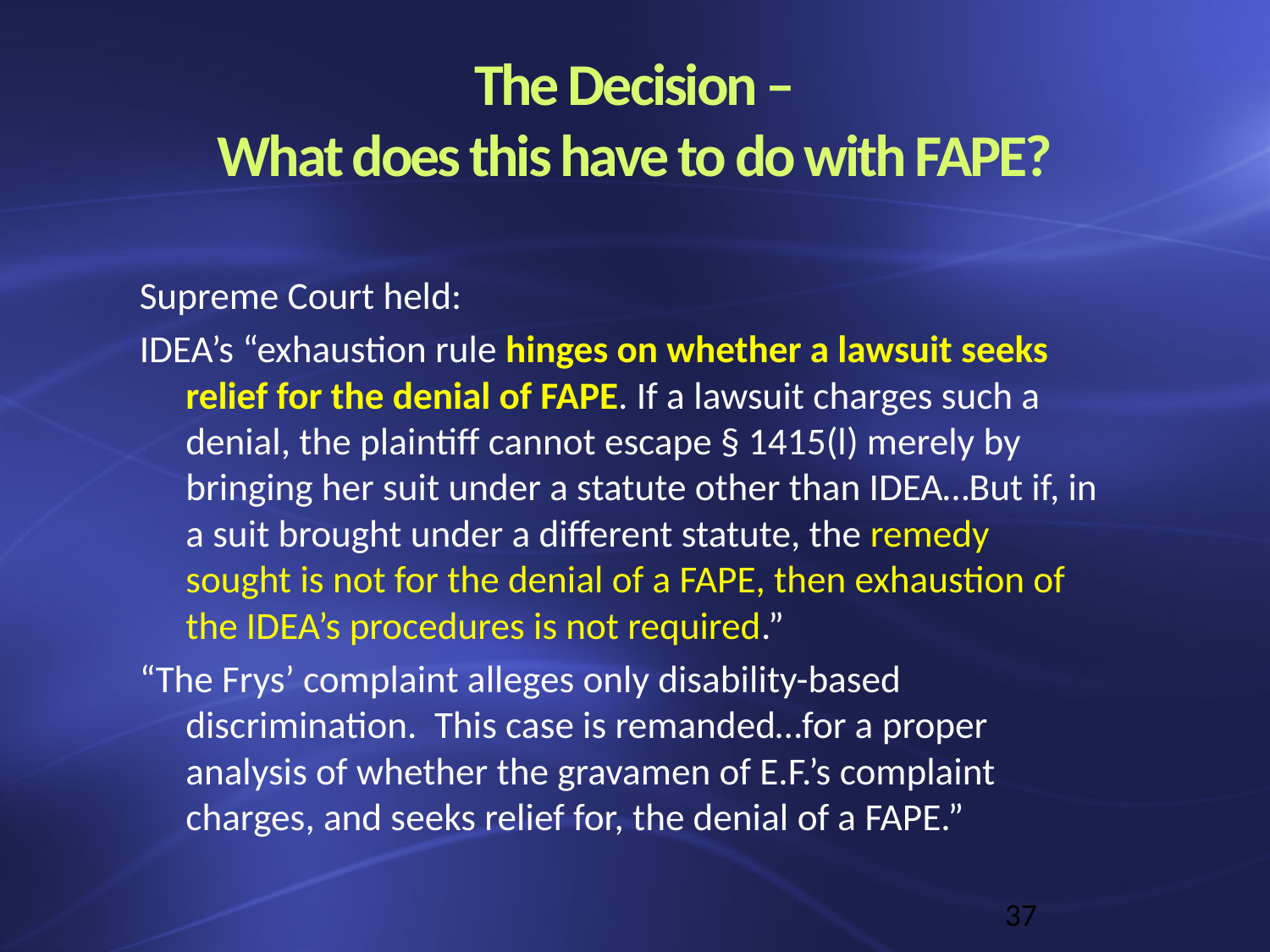

# The Decision – What does this have to do with FAPE?
Supreme Court held:
IDEA’s “exhaustion rule hinges on whether a lawsuit seeks relief for the denial of FAPE. If a lawsuit charges such a denial, the plaintiff cannot escape § 1415(l) merely by bringing her suit under a statute other than IDEA…But if, in a suit brought under a different statute, the remedy sought is not for the denial of a FAPE, then exhaustion of the IDEA’s procedures is not required.”
“The Frys’ complaint alleges only disability-based discrimination.  This case is remanded…for a proper analysis of whether the gravamen of E.F.’s complaint charges, and seeks relief for, the denial of a FAPE.”

37